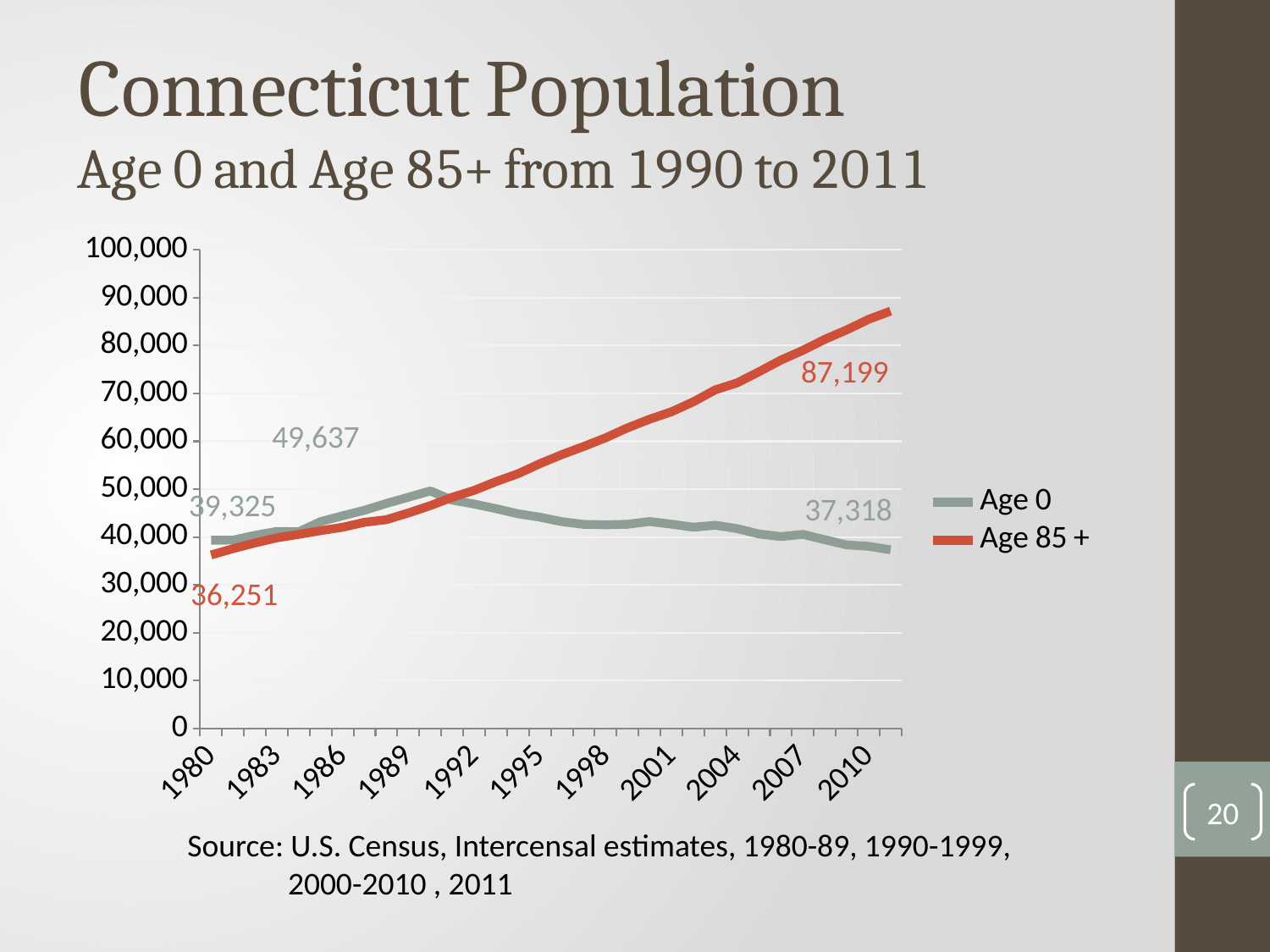

# Connecticut Population Age 0 and Age 85+ from 1990 to 2011

### Chart

| Category | Age 0 | Age 85 + |
|---|---|---|
| 1980 | 39325.0 | 36251.0 |
| 1981 | 39351.0 | 37568.0 |
| 1982 | 40354.0 | 38759.0 |
| 1983 | 41171.0 | 39822.0 |
| 1984 | 41093.0 | 40550.0 |
| 1985 | 43226.0 | 41324.0 |
| 1986 | 44446.0 | 42033.0 |
| 1987 | 45609.0 | 43082.0 |
| 1988 | 47025.0 | 43630.0 |
| 1989 | 48314.0 | 45032.0 |
| 1990 | 49637.0 | 46568.0 |
| 1991 | 47712.0 | 48311.0 |
| 1992 | 46900.0 | 49747.0 |
| 1993 | 45930.0 | 51587.0 |
| 1994 | 44858.0 | 53229.0 |
| 1995 | 44154.0 | 55336.0 |
| 1996 | 43207.0 | 57225.0 |
| 1997 | 42635.0 | 58926.0 |
| 1998 | 42557.0 | 60739.0 |
| 1999 | 42660.0 | 62821.0 |
| 2000 | 43238.0 | 64609.0 |
| 2001 | 42676.0 | 66179.0 |
| 2002 | 42039.0 | 68251.0 |
| 2003 | 42458.0 | 70752.0 |
| 2004 | 41750.0 | 72220.0 |
| 2005 | 40620.0 | 74546.0 |
| 2006 | 40087.0 | 76983.0 |
| 2007 | 40552.0 | 79013.0 |
| 2008 | 39429.0 | 81311.0 |
| 2009 | 38349.0 | 83286.0 |
| 2010 | 38058.0 | 85502.0 |
| 2011 | 37318.0 | 87199.0 |
20
Source: U.S. Census, Intercensal estimates, 1980-89, 1990-1999,
              2000-2010 , 2011